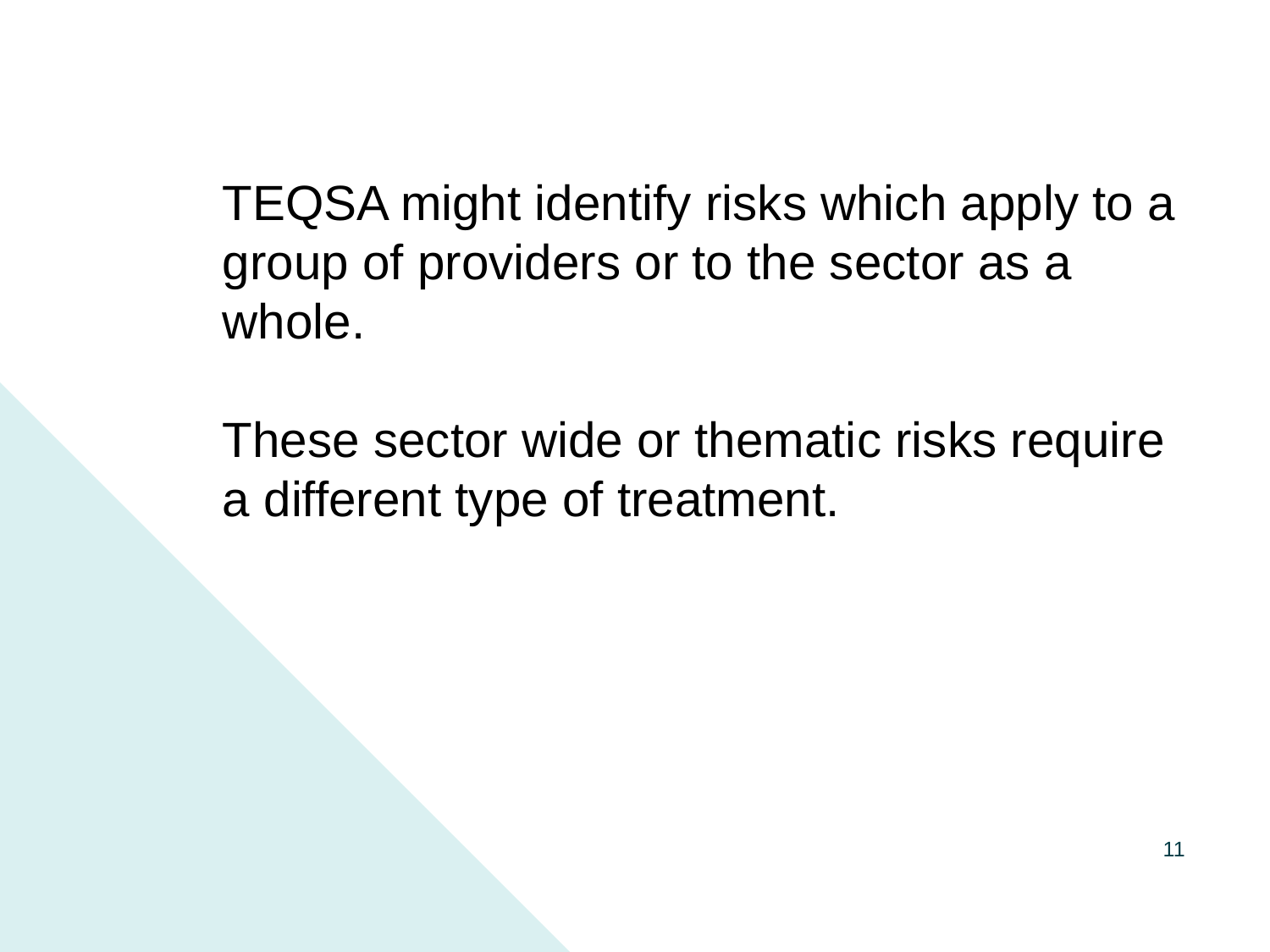

TEQSA might identify risks which apply to a group of providers or to the sector as a whole.
These sector wide or thematic risks require a different type of treatment.
11